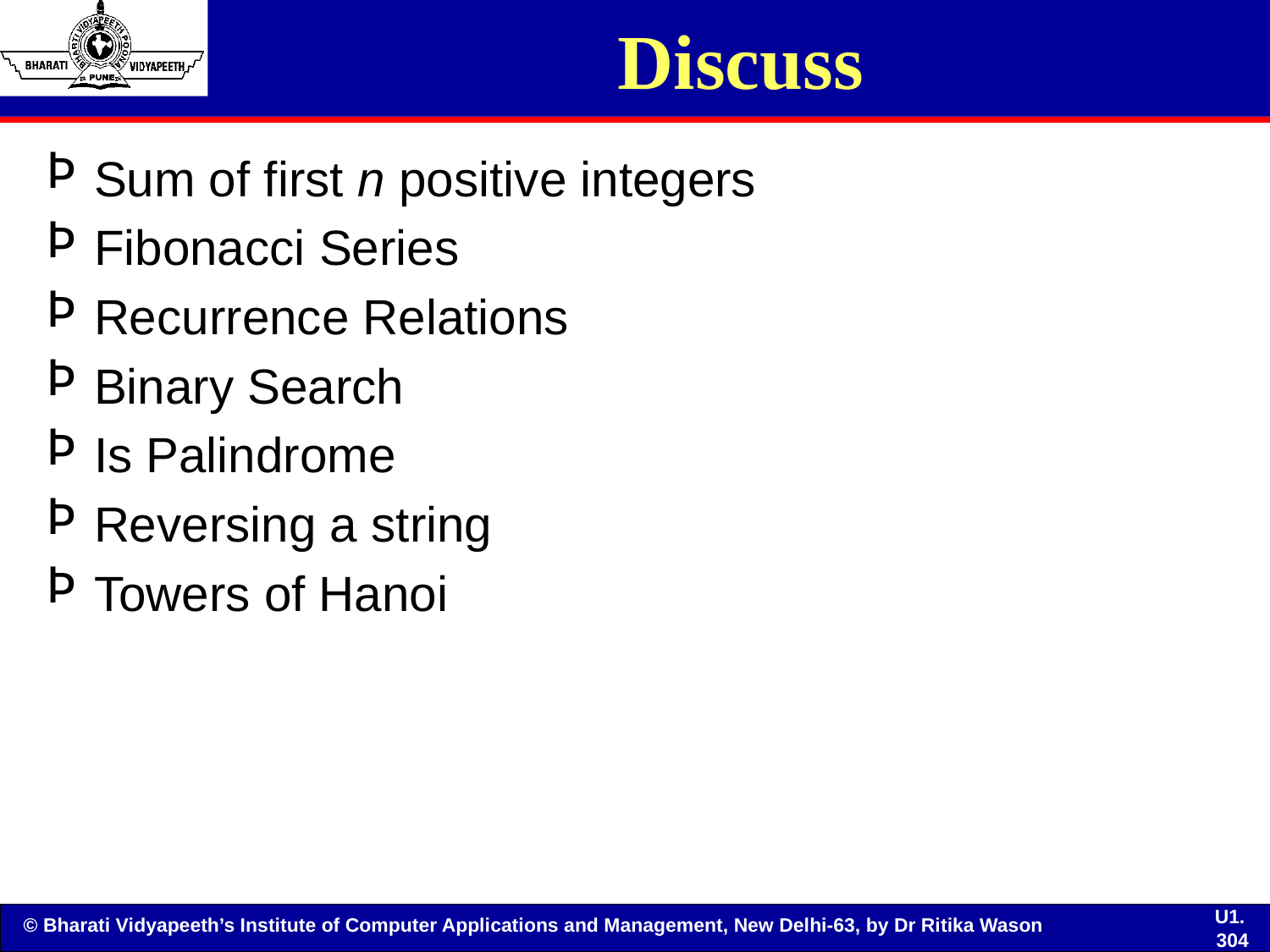

# Discuss
Sum of first n positive integers
Fibonacci Series
Recurrence Relations
Binary Search
Is Palindrome
Reversing a string
Towers of Hanoi